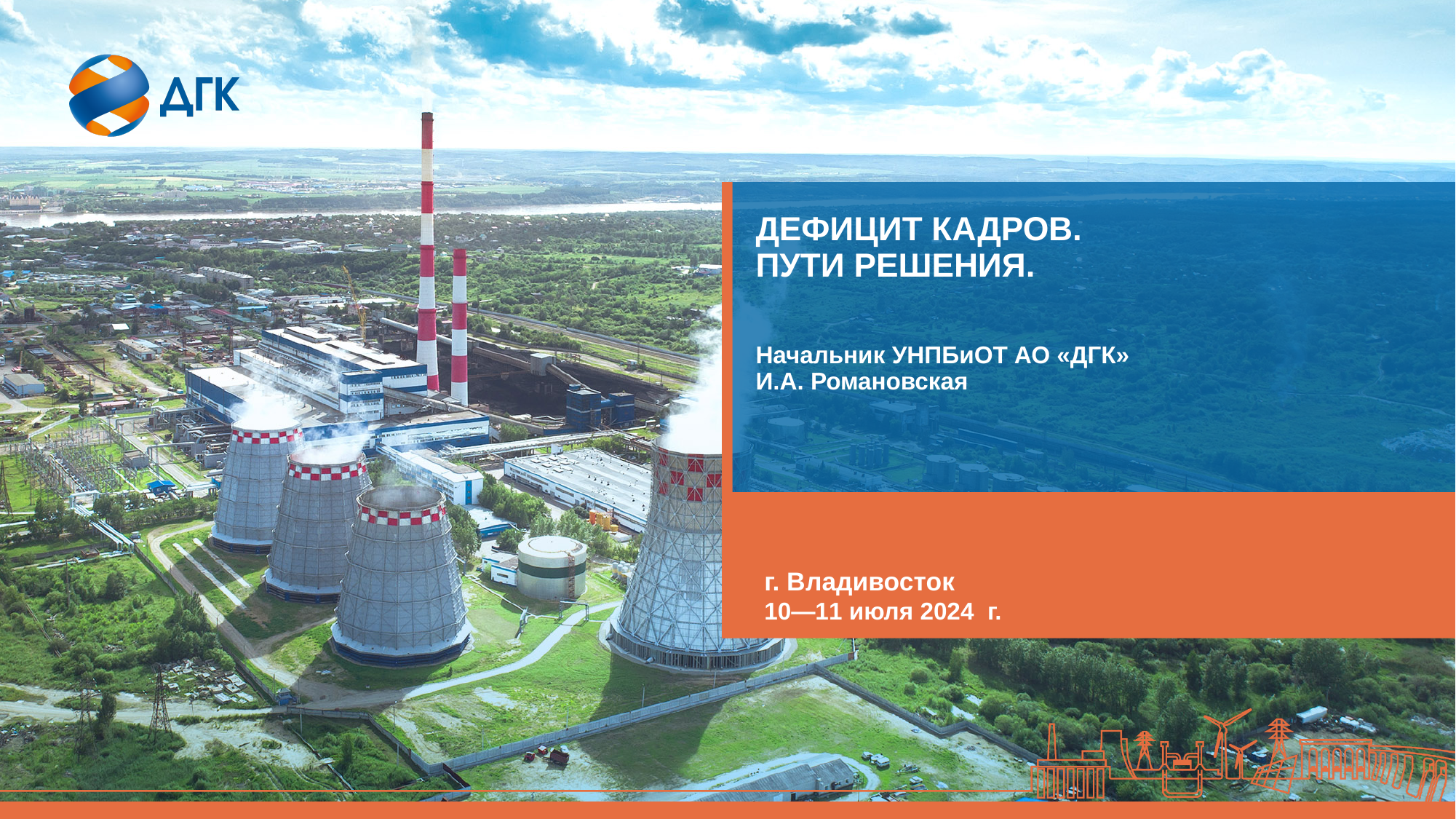

# ДЕФИЦИТ КАДРОВ. ПУТИ РЕШЕНИЯ. Начальник УНПБиОТ АО «ДГК» И.А. Романовская
г. Владивосток
10—11 июля 2024  г.